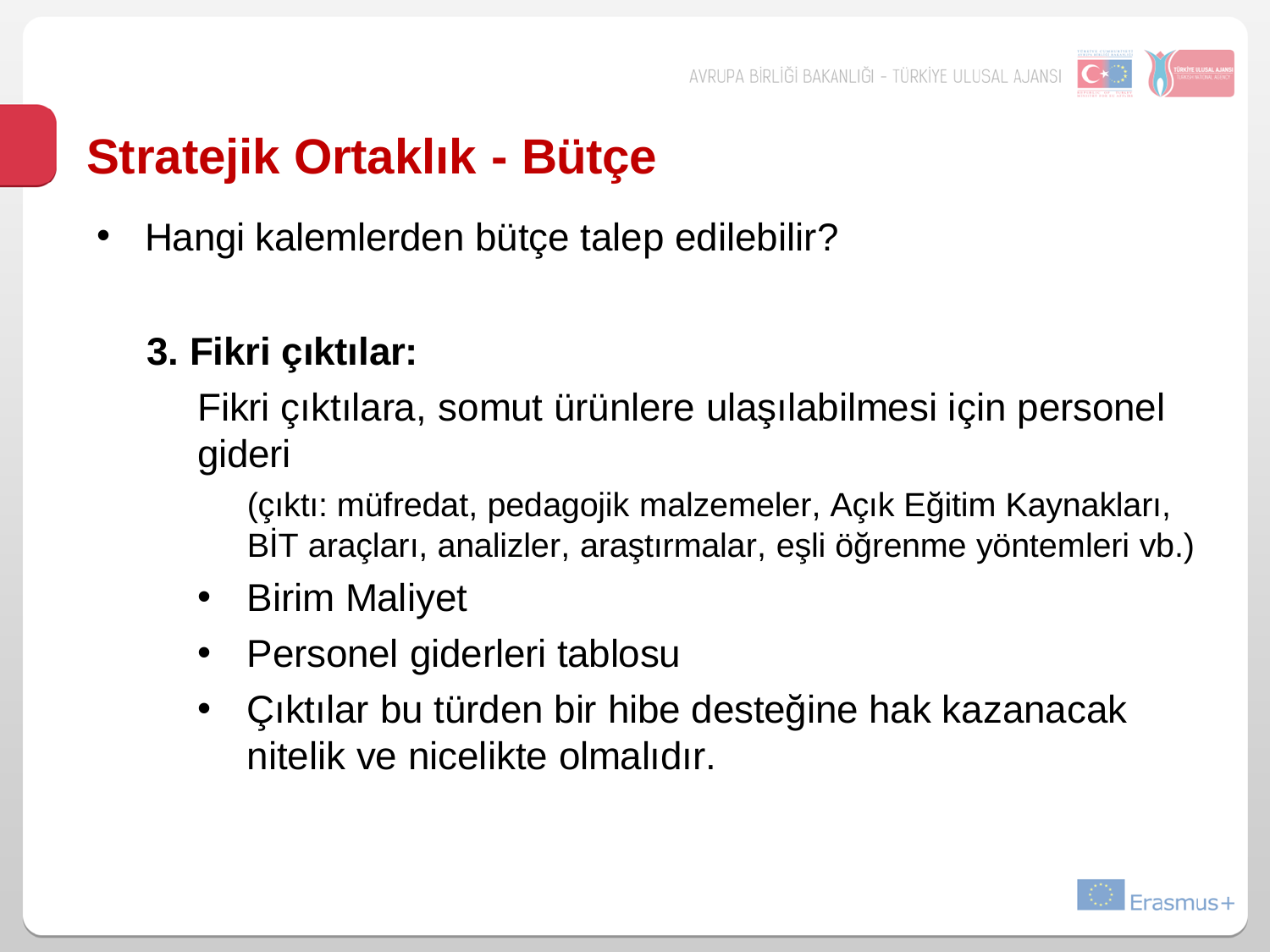

# Stratejik Ortaklık - Bütçe
Hangi kalemlerden bütçe talep edilebilir?

Fikri çıktılar:
Fikri çıktılara, somut ürünlere ulaşılabilmesi için personel
gideri
(çıktı: müfredat, pedagojik malzemeler, Açık Eğitim Kaynakları, BİT araçları, analizler, araştırmalar, eşli öğrenme yöntemleri vb.)
Birim Maliyet
Personel giderleri tablosu
Çıktılar bu türden bir hibe desteğine hak kazanacak nitelik ve nicelikte olmalıdır.